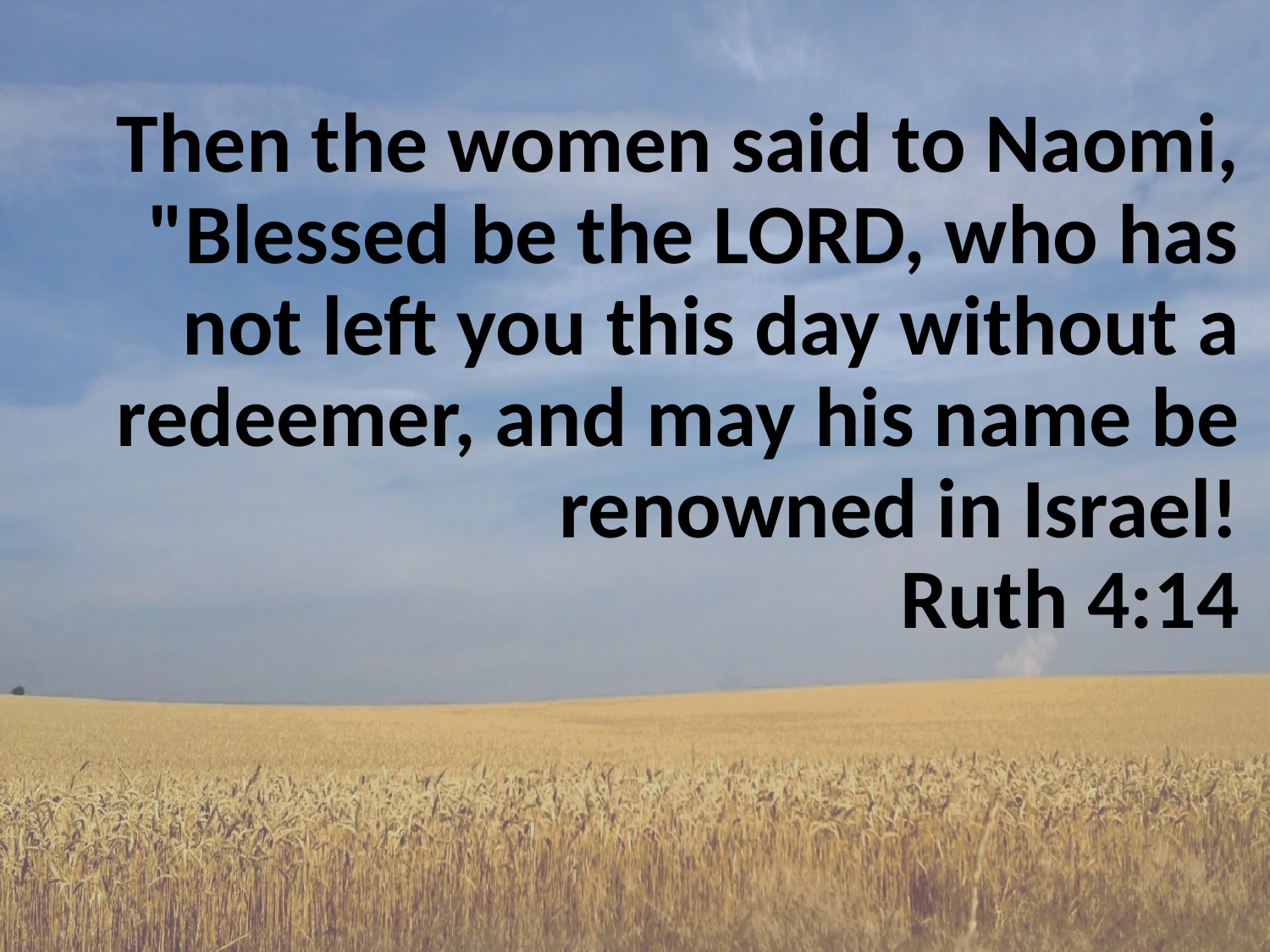

# Then the women said to Naomi, "Blessed be the LORD, who has not left you this day without a redeemer, and may his name be renowned in Israel! Ruth 4:14